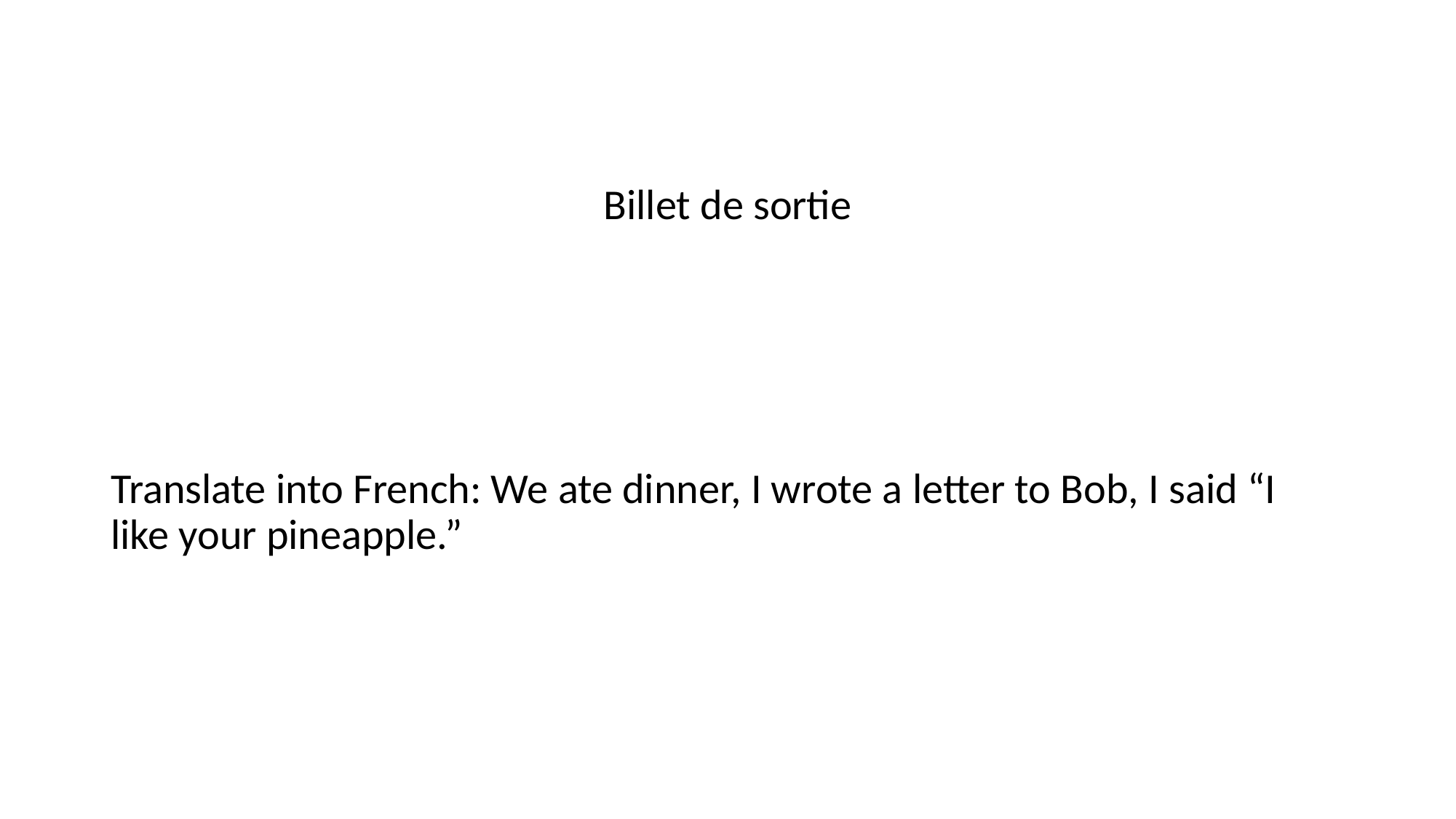

# Billet de sortie

Translate into French: We ate dinner, I wrote a letter to Bob, I said “I like your pineapple.”